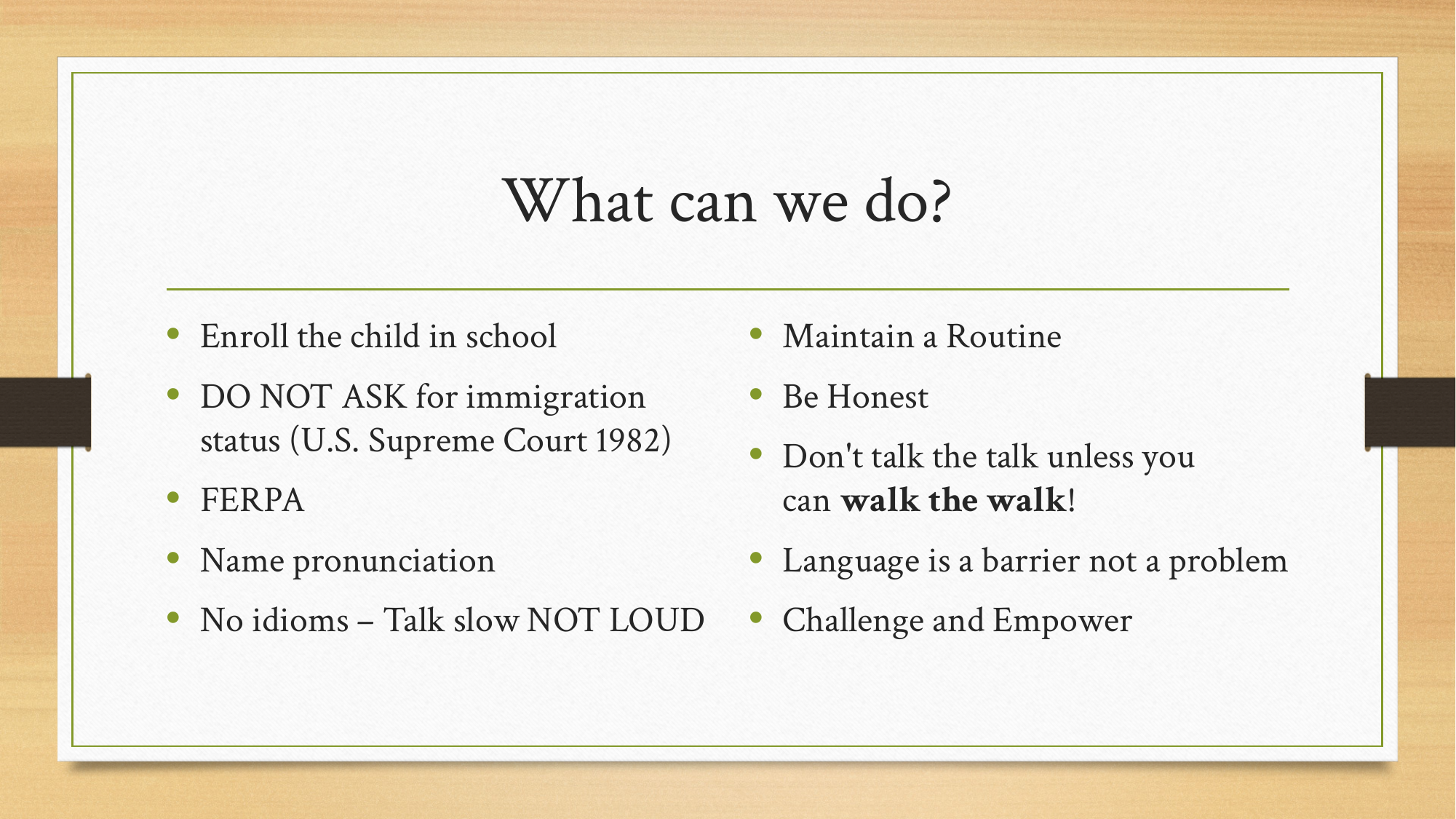

# What can we do?
Enroll the child in school
DO NOT ASK for immigration status (U.S. Supreme Court 1982)
FERPA
Name pronunciation
No idioms – Talk slow NOT LOUD

Maintain a Routine
Be Honest
Don't talk the talk unless you can walk the walk!
Language is a barrier not a problem
Challenge and Empower